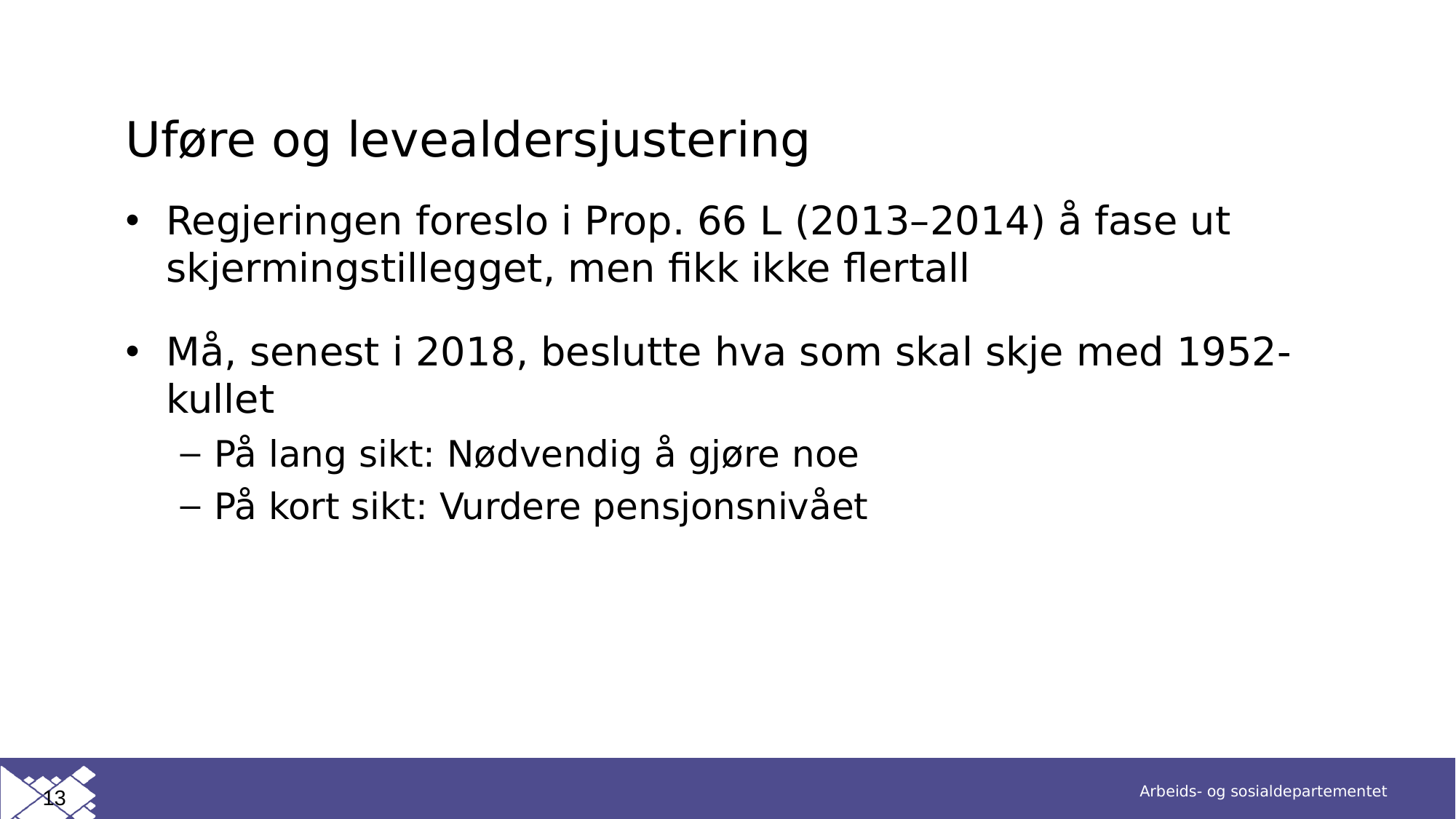

# Uføre og levealdersjustering
Regjeringen foreslo i Prop. 66 L (2013–2014) å fase ut skjermingstillegget, men fikk ikke flertall
Må, senest i 2018, beslutte hva som skal skje med 1952-kullet
På lang sikt: Nødvendig å gjøre noe
På kort sikt: Vurdere pensjonsnivået